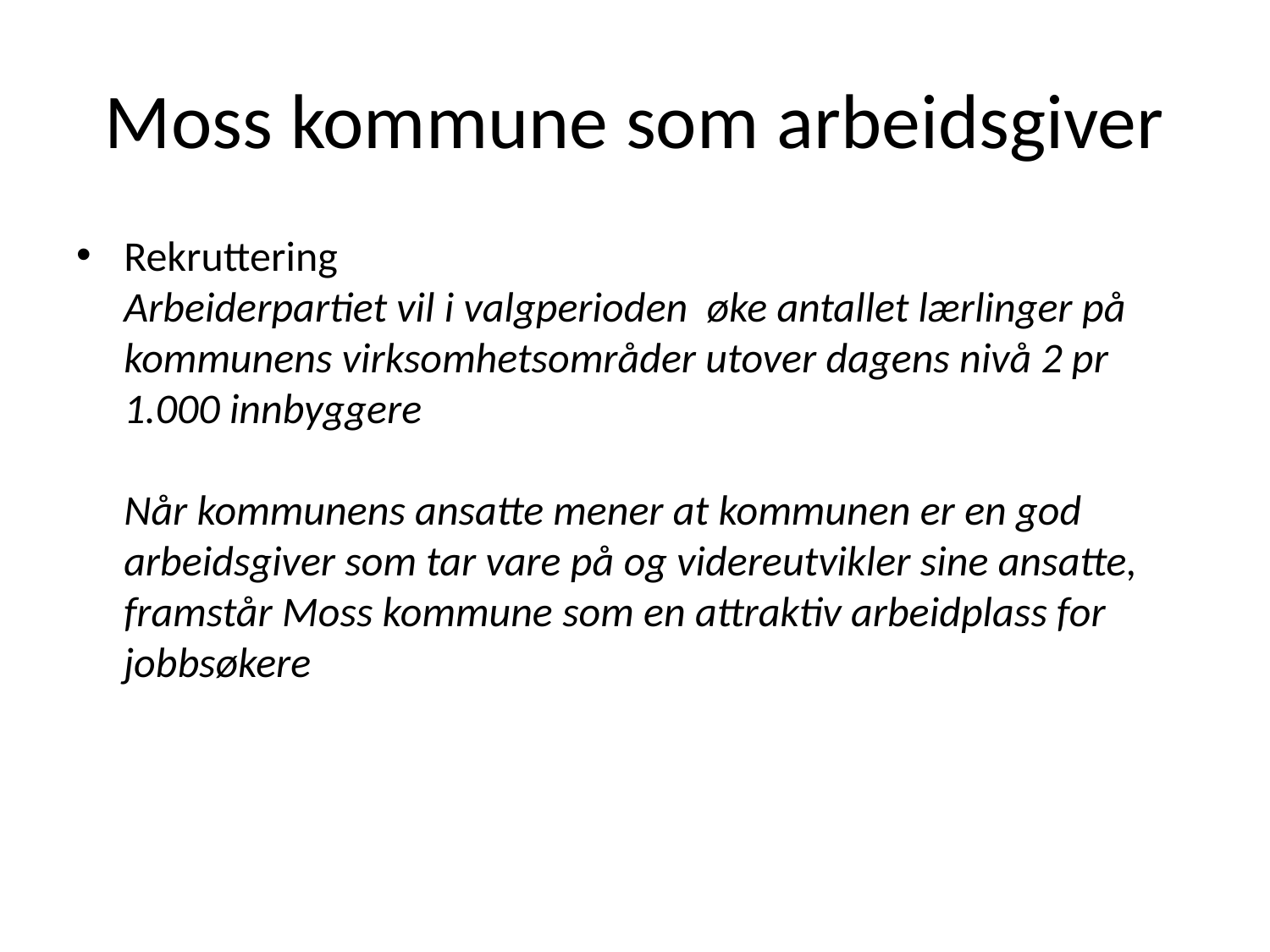

# Moss kommune som arbeidsgiver
Rekruttering
Arbeiderpartiet vil i valgperioden  øke antallet lærlinger på kommunens virksomhetsområder utover dagens nivå 2 pr 1.000 innbyggere
Når kommunens ansatte mener at kommunen er en god arbeidsgiver som tar vare på og videreutvikler sine ansatte, framstår Moss kommune som en attraktiv arbeidplass for jobbsøkere